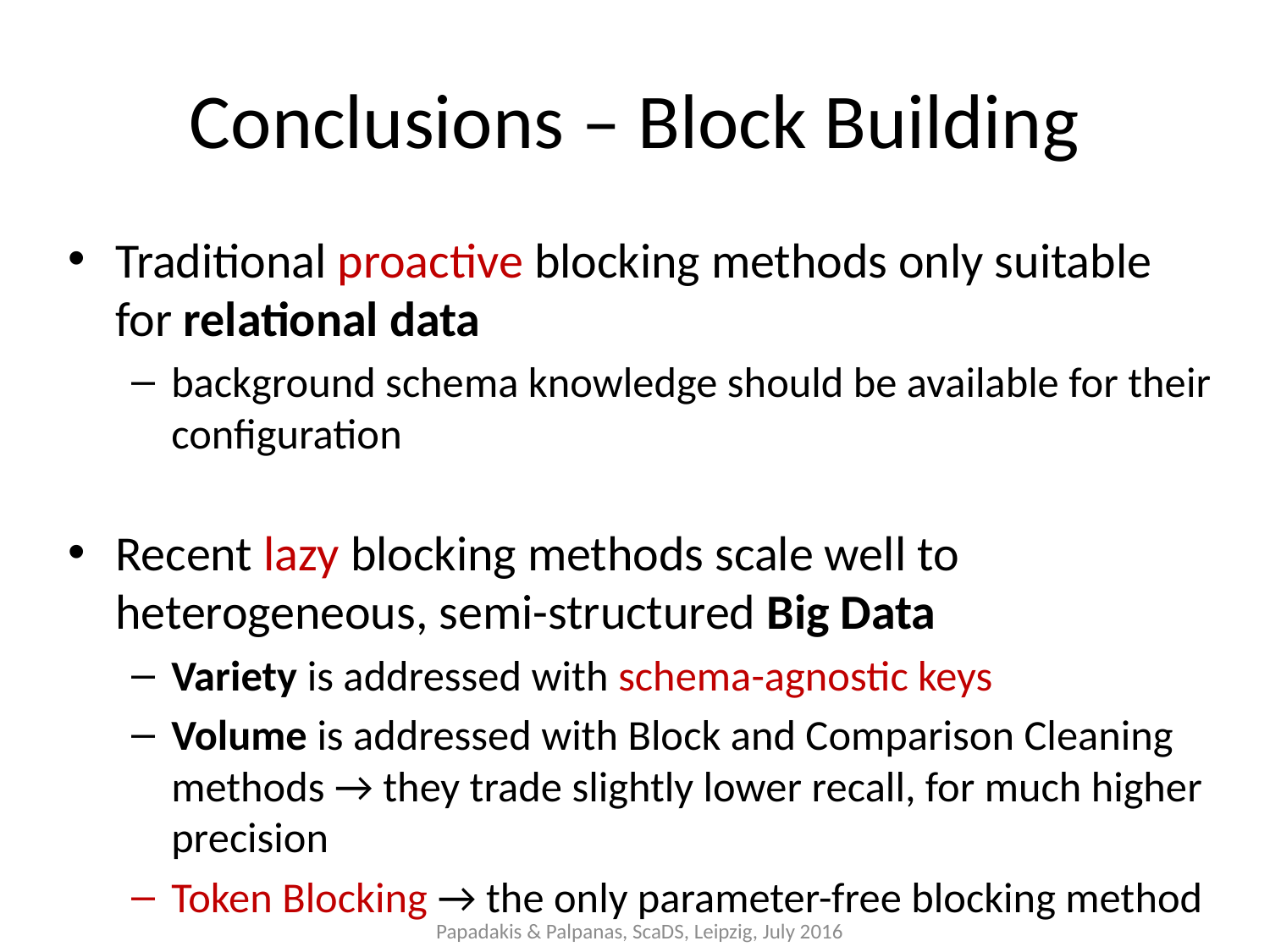

# Conclusions – Block Building
Traditional proactive blocking methods only suitable for relational data
background schema knowledge should be available for their configuration

Recent lazy blocking methods scale well to heterogeneous, semi-structured Big Data
Variety is addressed with schema-agnostic keys
Volume is addressed with Block and Comparison Cleaning methods → they trade slightly lower recall, for much higher precision
Token Blocking → the only parameter-free blocking method
Papadakis & Palpanas, ScaDS, Leipzig, July 2016